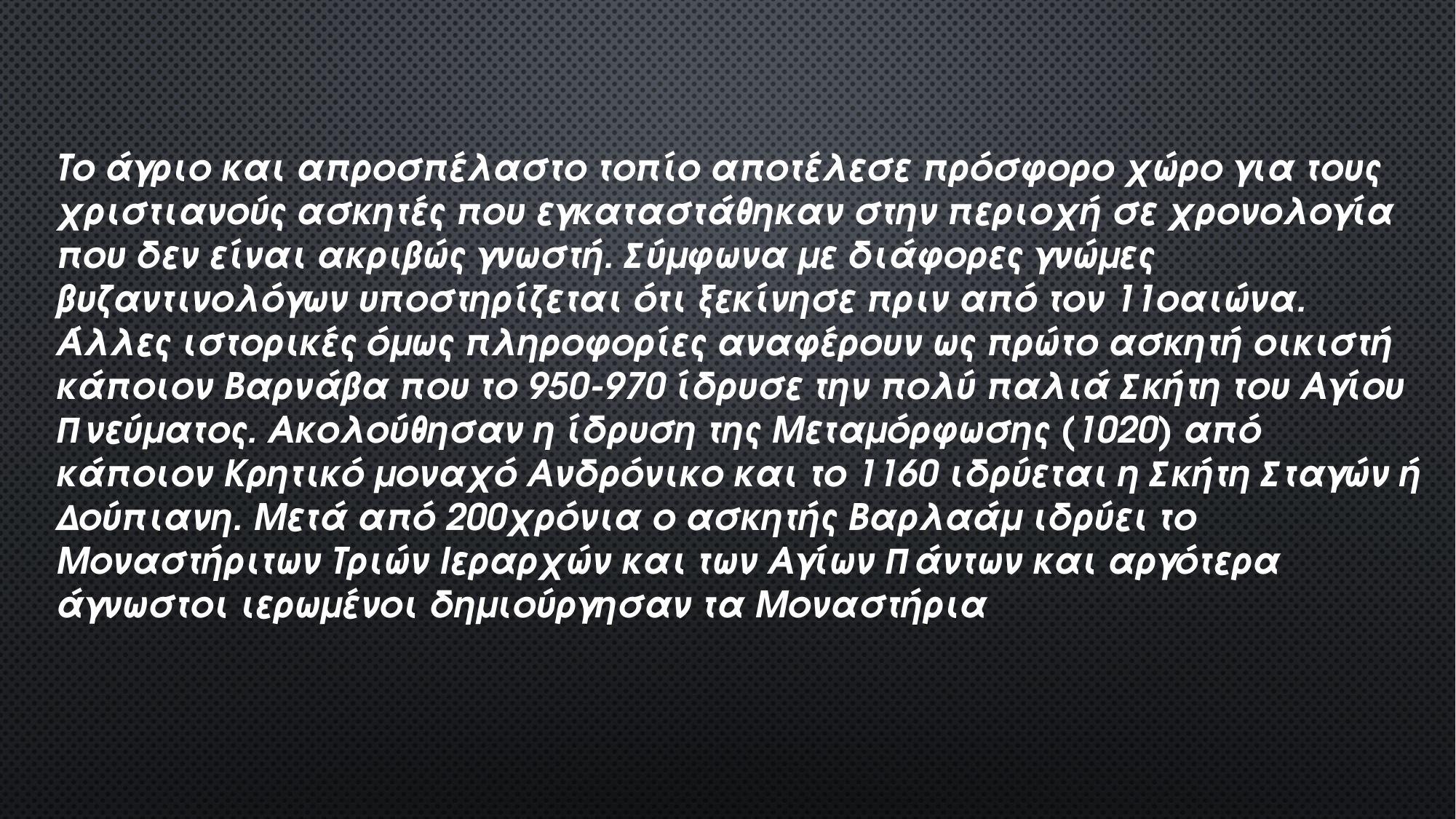

Το άγριο και απροσπέλαστο τοπίο αποτέλεσε πρόσφορο χώρο για τους χριστιανούς ασκητές που εγκαταστάθηκαν στην περιοχή σε χρονολογία που δεν είναι ακριβώς γνωστή. Σύμφωνα με διάφορες γνώμες βυζαντινολόγων υποστηρίζεται ότι ξεκίνησε πριν από τον 11οαιώνα. Άλλες ιστορικές όμως πληροφορίες αναφέρουν ως πρώτο ασκητή οικιστή κάποιον Βαρνάβα που το 950-970 ίδρυσε την πολύ παλιά Σκήτη του Αγίου Πνεύματος. Ακολούθησαν η ίδρυση της Μεταμόρφωσης (1020) από κάποιον Κρητικό μοναχό Ανδρόνικο και το 1160 ιδρύεται η Σκήτη Σταγών ή Δούπιανη. Μετά από 200χρόνια ο ασκητής Βαρλαάμ ιδρύει το Μοναστήριτων Τριών Ιεραρχών και των Αγίων Πάντων και αργότερα άγνωστοι ιερωμένοι δημιούργησαν τα Μοναστήρια